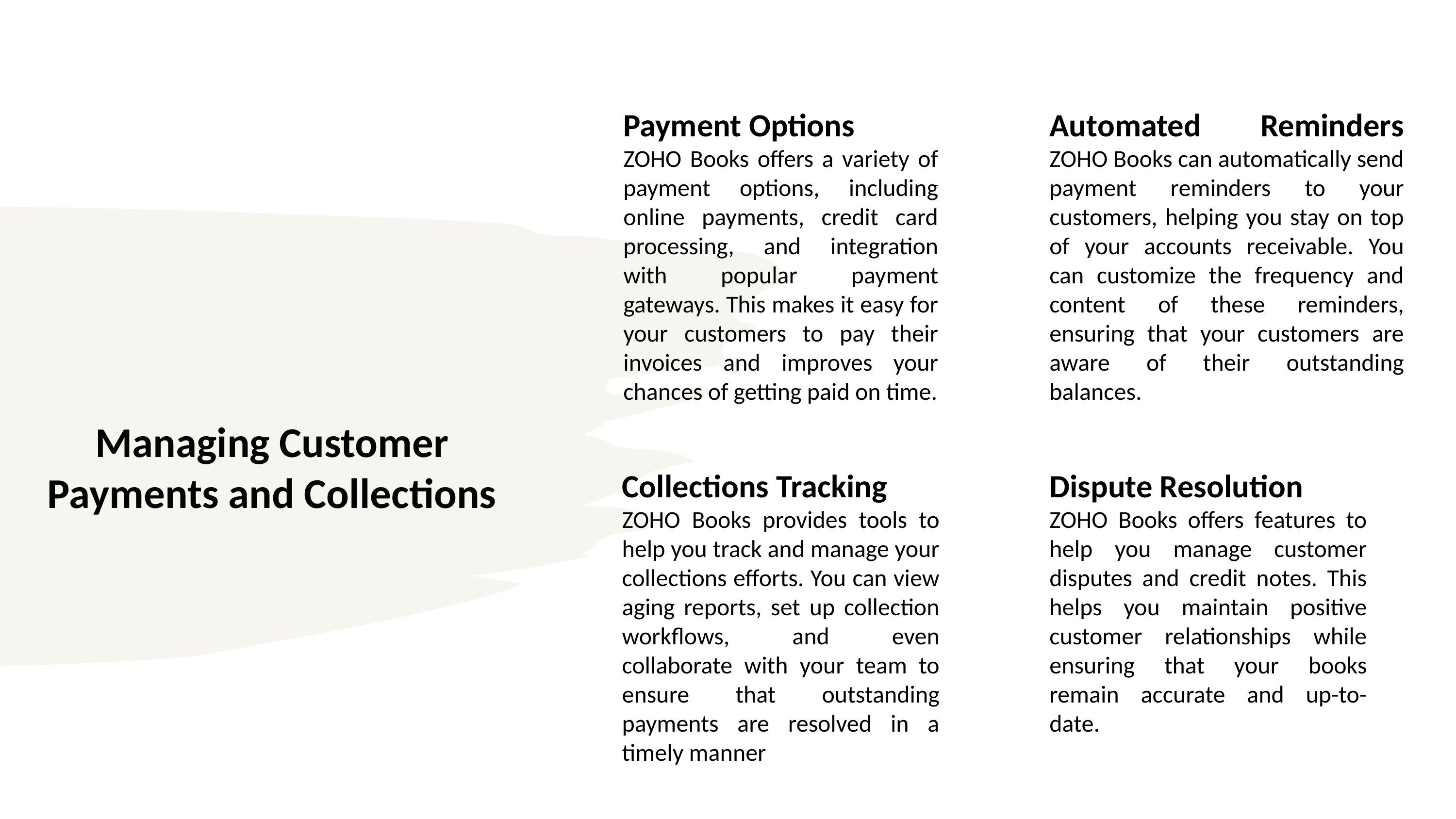

Payment Options
ZOHO Books offers a variety of payment options, including online payments, credit card processing, and integration with popular payment gateways. This makes it easy for your customers to pay their invoices and improves your chances of getting paid on time.

Automated Reminders
ZOHO Books can automatically send payment reminders to your customers, helping you stay on top of your accounts receivable. You can customize the frequency and content of these reminders, ensuring that your customers are aware of their outstanding balances.
# Managing Customer Payments and Collections
Collections Tracking
ZOHO Books provides tools to help you track and manage your collections efforts. You can view aging reports, set up collection workflows, and even collaborate with your team to ensure that outstanding payments are resolved in a timely manner
Dispute Resolution
ZOHO Books offers features to help you manage customer disputes and credit notes. This helps you maintain positive customer relationships while ensuring that your books remain accurate and up-to-date.